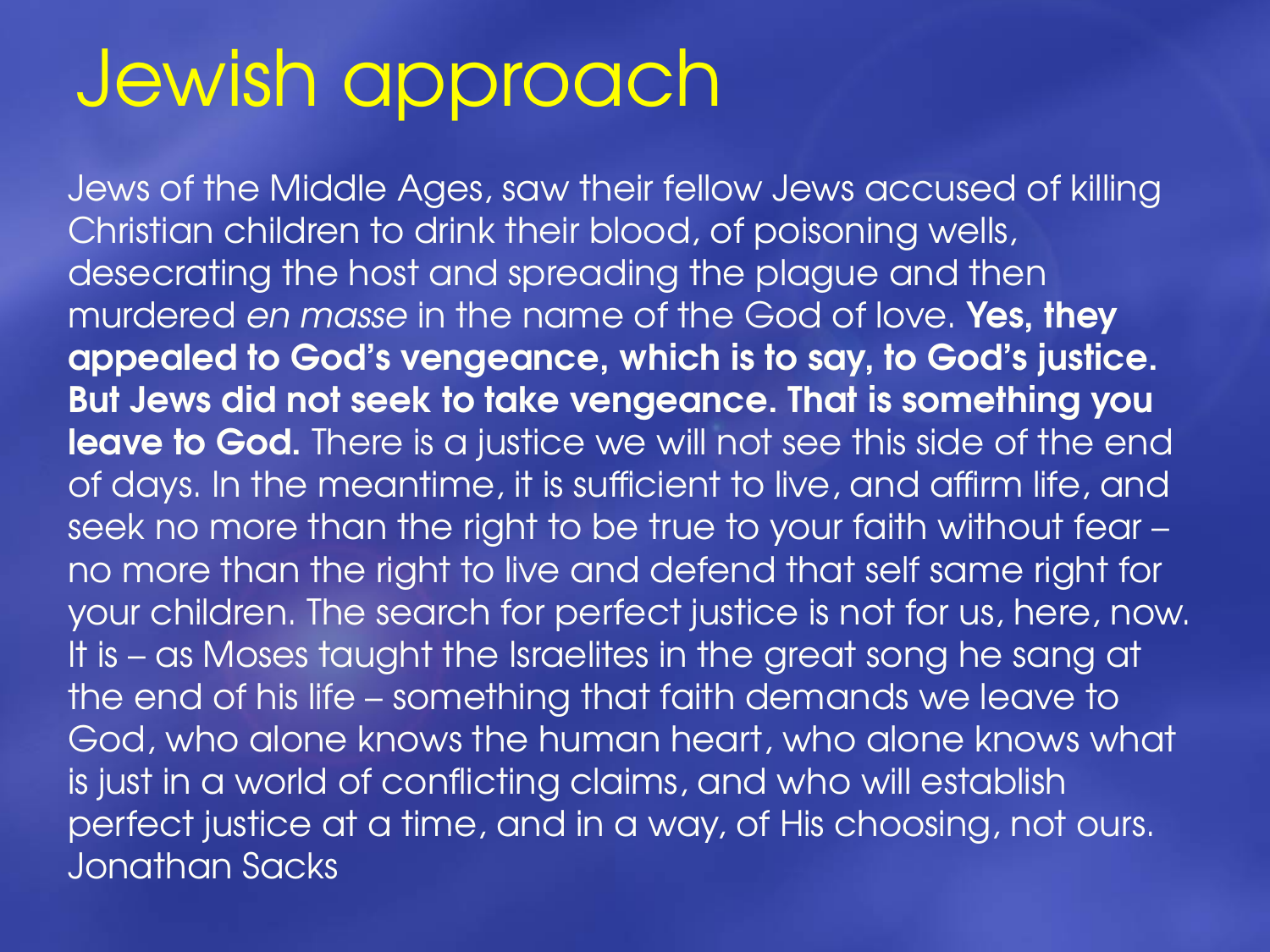

# Jewish approach
Jews of the Middle Ages, saw their fellow Jews accused of killing Christian children to drink their blood, of poisoning wells, desecrating the host and spreading the plague and then murdered en masse in the name of the God of love. Yes, they appealed to God’s vengeance, which is to say, to God’s justice. But Jews did not seek to take vengeance. That is something you leave to God. There is a justice we will not see this side of the end of days. In the meantime, it is sufficient to live, and affirm life, and seek no more than the right to be true to your faith without fear – no more than the right to live and defend that self same right for your children. The search for perfect justice is not for us, here, now. It is – as Moses taught the Israelites in the great song he sang at the end of his life – something that faith demands we leave to God, who alone knows the human heart, who alone knows what is just in a world of conflicting claims, and who will establish perfect justice at a time, and in a way, of His choosing, not ours. Jonathan Sacks